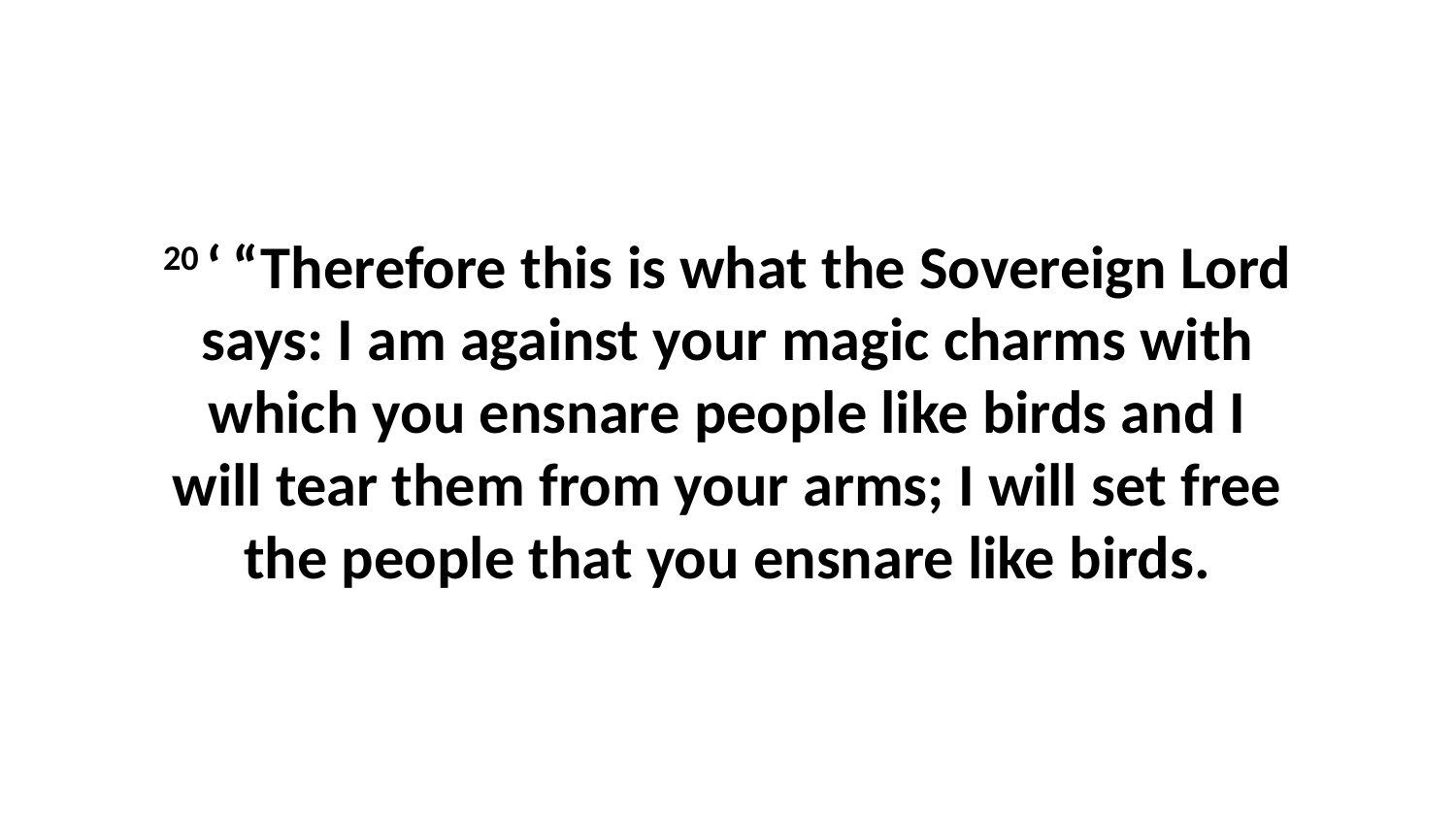

20 ‘ “Therefore this is what the Sovereign Lord says: I am against your magic charms with which you ensnare people like birds and I will tear them from your arms; I will set free the people that you ensnare like birds.